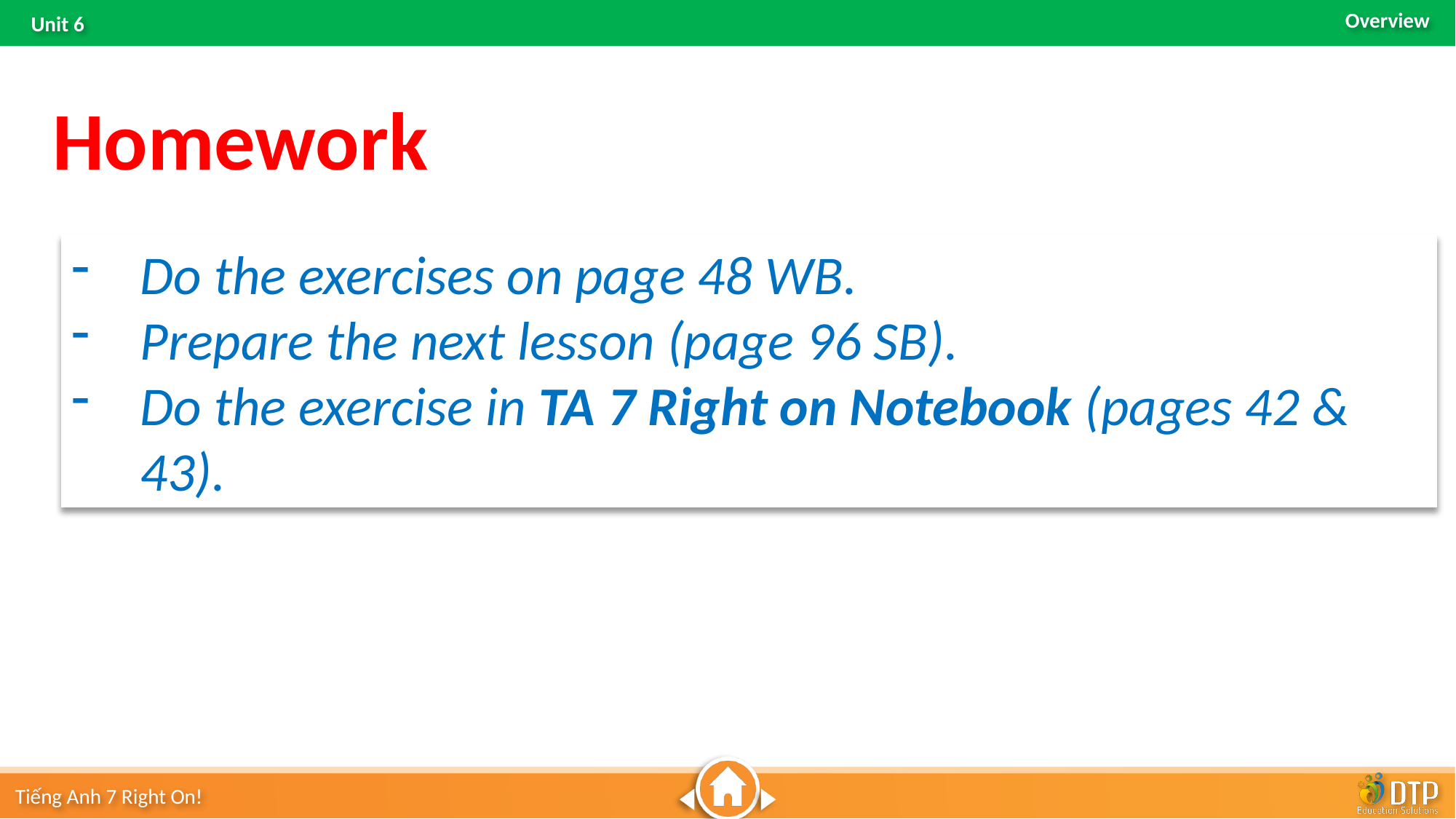

Homework
Do the exercises on page 48 WB.
Prepare the next lesson (page 96 SB).
Do the exercise in TA 7 Right on Notebook (pages 42 & 43).